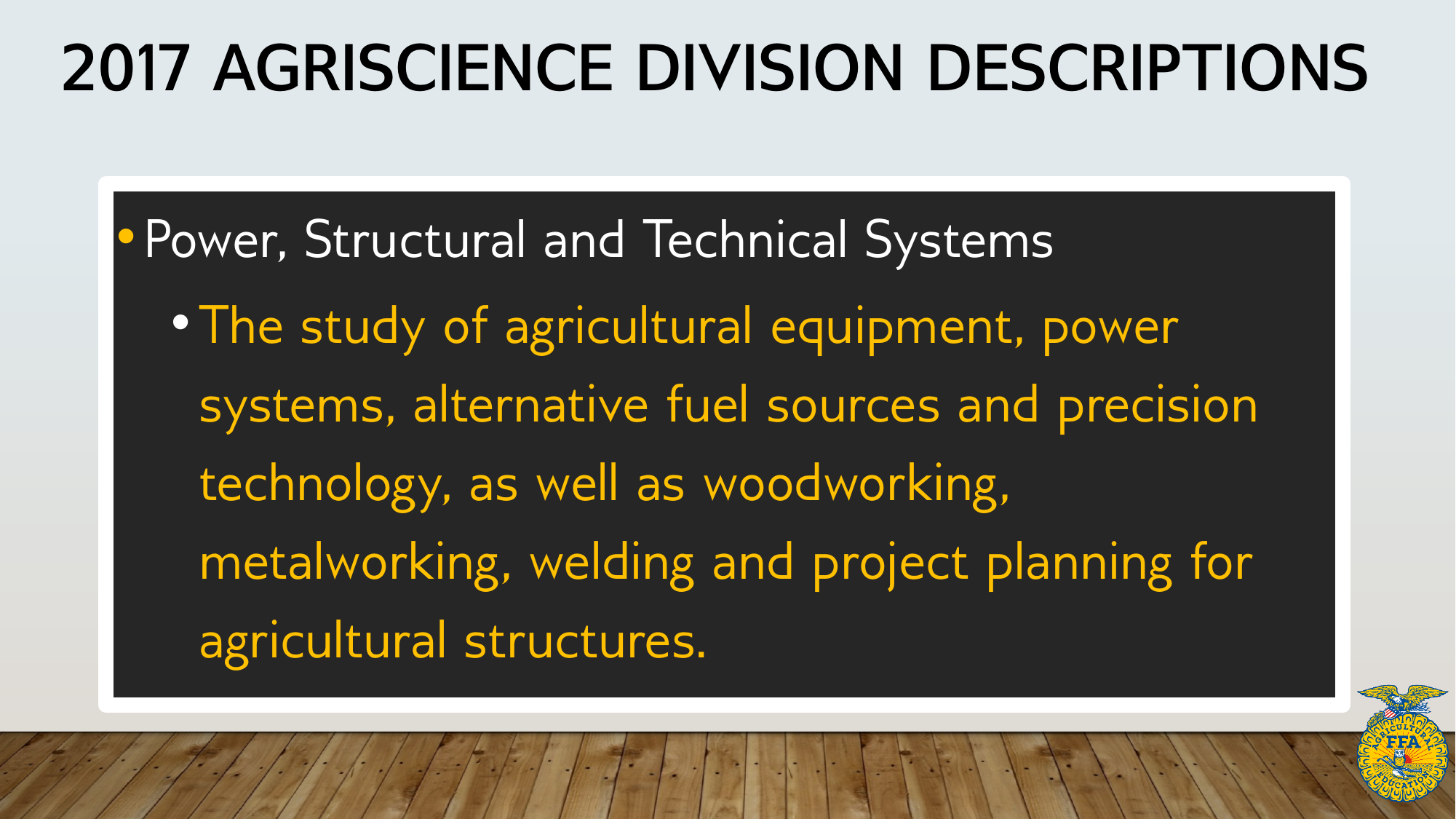

# 2017 Agriscience division descriptions
Power, Structural and Technical Systems
The study of agricultural equipment, power systems, alternative fuel sources and precision technology, as well as woodworking, metalworking, welding and project planning for agricultural structures.